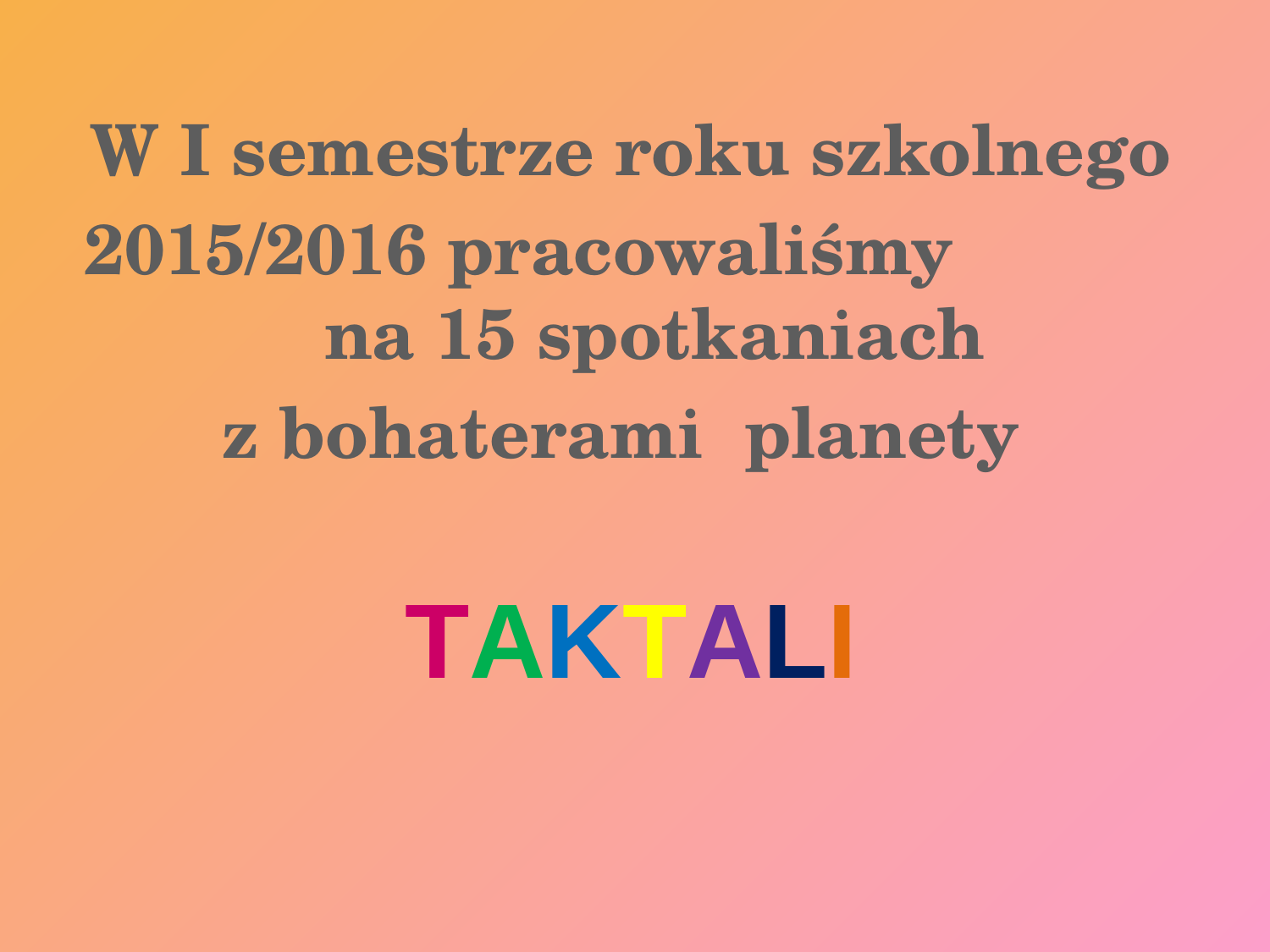

W I semestrze roku szkolnego
2015/2016 pracowaliśmy            na 15 spotkaniach
z bohaterami  planety

TAKTALI